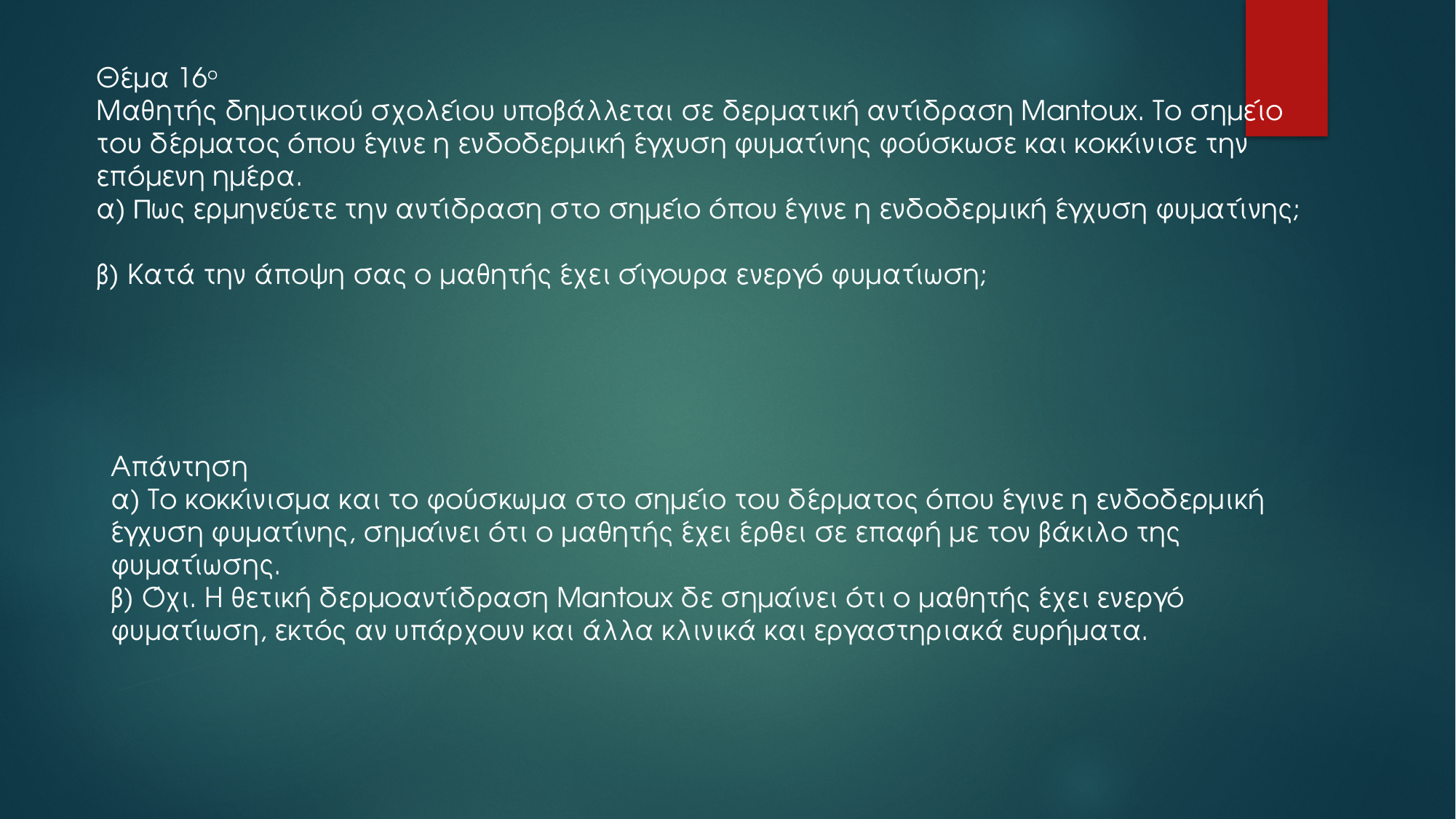

Θέμα 16ο
Μαθητής δημοτικού σχολείου υποβάλλεται σε δερματική αντίδραση Mantoux. Το σημείο
του δέρματος όπου έγινε η ενδοδερμική έγχυση φυματίνης φούσκωσε και κοκκίνισε την
επόμενη ημέρα.
α) Πως ερμηνεύετε την αντίδραση στο σημείο όπου έγινε η ενδοδερμική έγχυση φυματίνης;

β) Κατά την άποψη σας ο μαθητής έχει σίγουρα ενεργό φυματίωση;
Απάντηση
α) Το κοκκίνισμα και το φούσκωμα στο σημείο του δέρματος όπου έγινε η ενδοδερμική
έγχυση φυματίνης, σημαίνει ότι ο μαθητής έχει έρθει σε επαφή με τον βάκιλο της
φυματίωσης.
β) Όχι. Η θετική δερμοαντίδραση Mantoux δε σημαίνει ότι ο μαθητής έχει ενεργό
φυματίωση, εκτός αν υπάρχουν και άλλα κλινικά και εργαστηριακά ευρήματα.